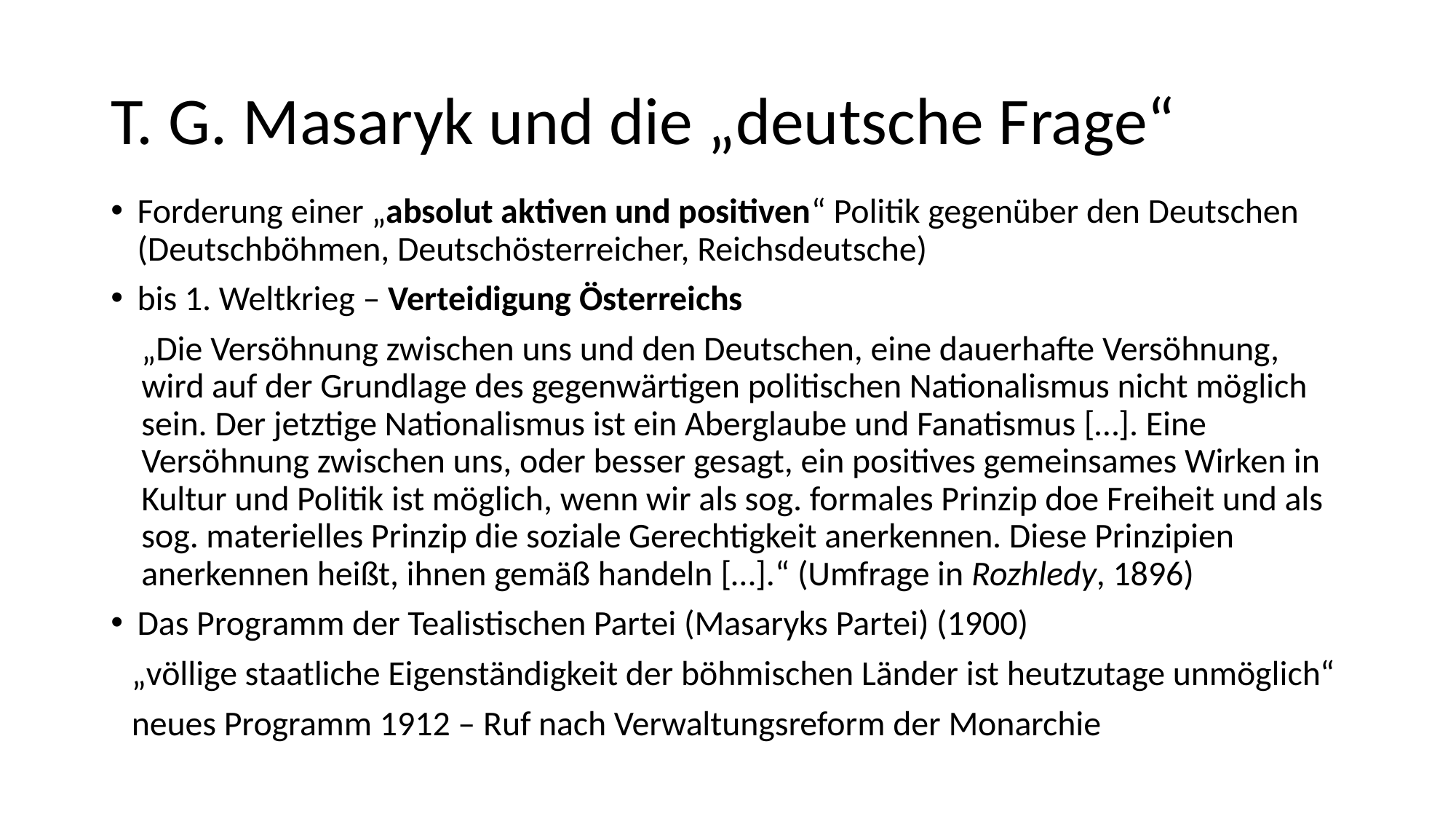

# T. G. Masaryk und die „deutsche Frage“
Forderung einer „absolut aktiven und positiven“ Politik gegenüber den Deutschen (Deutschböhmen, Deutschösterreicher, Reichsdeutsche)
bis 1. Weltkrieg – Verteidigung Österreichs
„Die Versöhnung zwischen uns und den Deutschen, eine dauerhafte Versöhnung, wird auf der Grundlage des gegenwärtigen politischen Nationalismus nicht möglich sein. Der jetztige Nationalismus ist ein Aberglaube und Fanatismus […]. Eine Versöhnung zwischen uns, oder besser gesagt, ein positives gemeinsames Wirken in Kultur und Politik ist möglich, wenn wir als sog. formales Prinzip doe Freiheit und als sog. materielles Prinzip die soziale Gerechtigkeit anerkennen. Diese Prinzipien anerkennen heißt, ihnen gemäß handeln […].“ (Umfrage in Rozhledy, 1896)
Das Programm der Tealistischen Partei (Masaryks Partei) (1900)
„völlige staatliche Eigenständigkeit der böhmischen Länder ist heutzutage unmöglich“
neues Programm 1912 – Ruf nach Verwaltungsreform der Monarchie